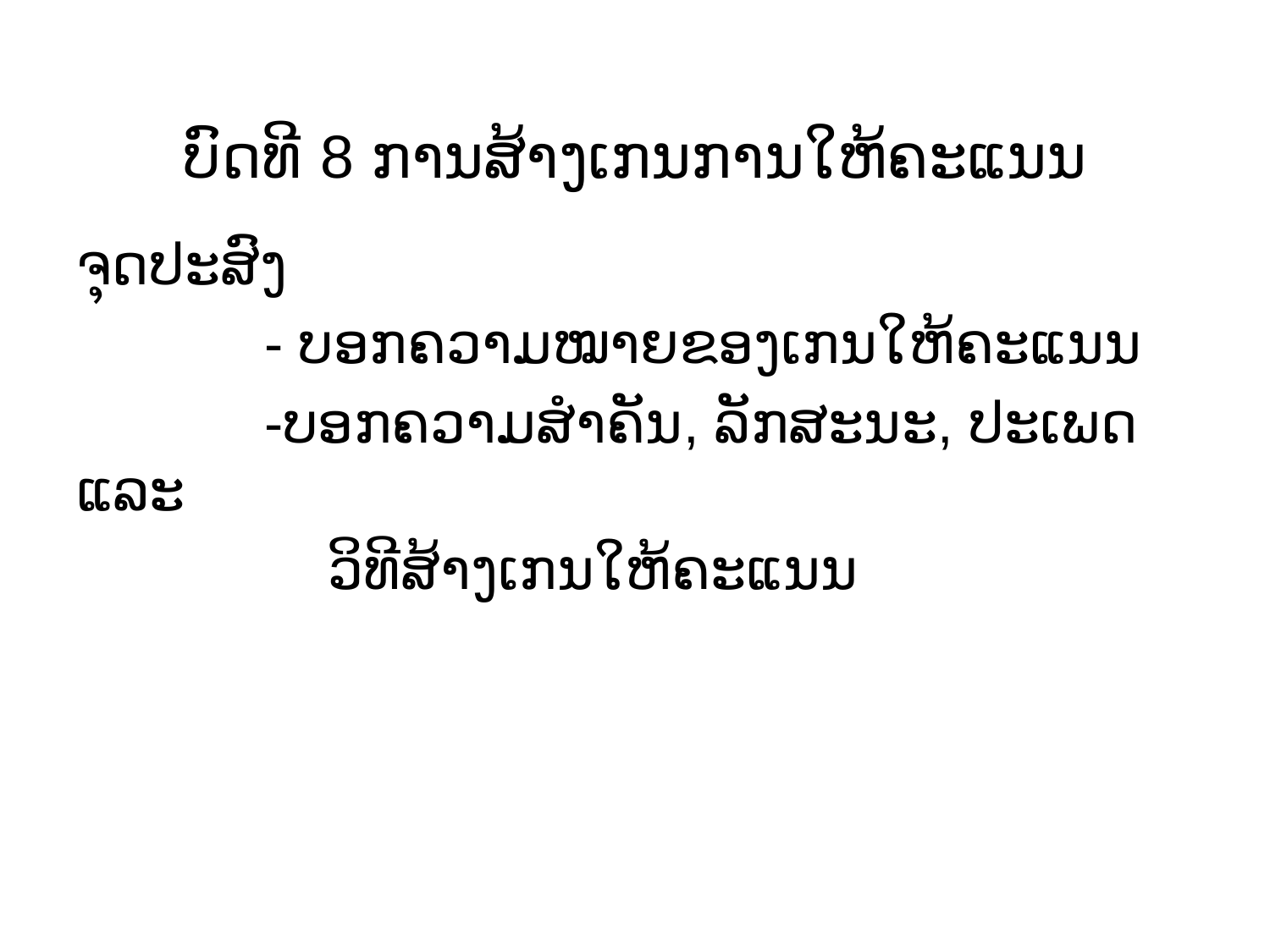

# ບົດທີ 8 ການສ້າງເກນການໃຫ້ຄະແນນ
ຈຸດປະສົງ
            - ບອກຄວາມໝາຍຂອງເກນໃຫ້ຄະແນນ
            -ບອກຄວາມສຳຄັນ, ລັກສະນະ, ປະເພດ ແລະ
              ວິທີສ້າງເກນໃຫ້ຄະແນນ